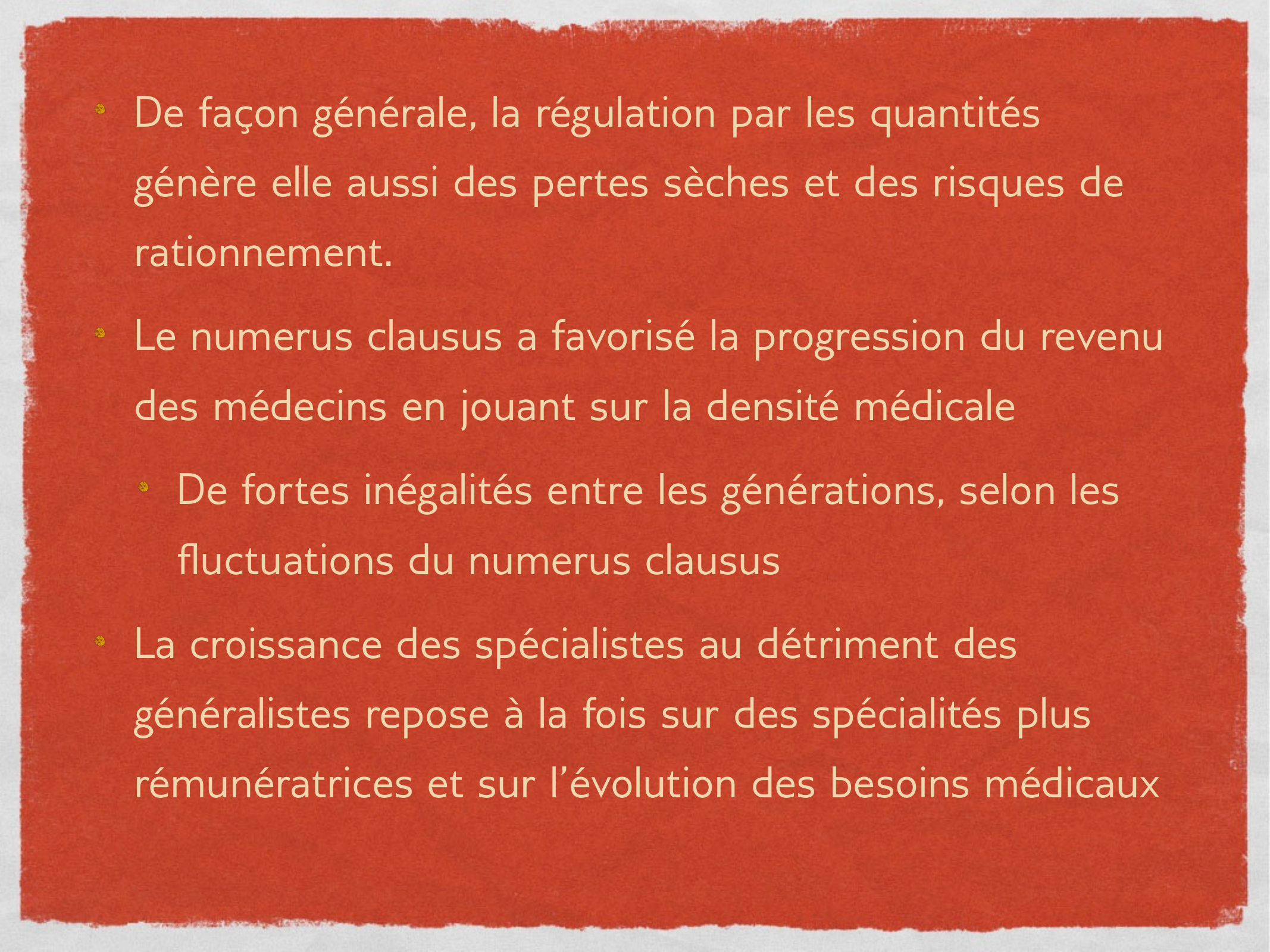

De façon générale, la régulation par les quantités génère elle aussi des pertes sèches et des risques de rationnement.
Le numerus clausus a favorisé la progression du revenu des médecins en jouant sur la densité médicale
De fortes inégalités entre les générations, selon les fluctuations du numerus clausus
La croissance des spécialistes au détriment des généralistes repose à la fois sur des spécialités plus rémunératrices et sur l’évolution des besoins médicaux